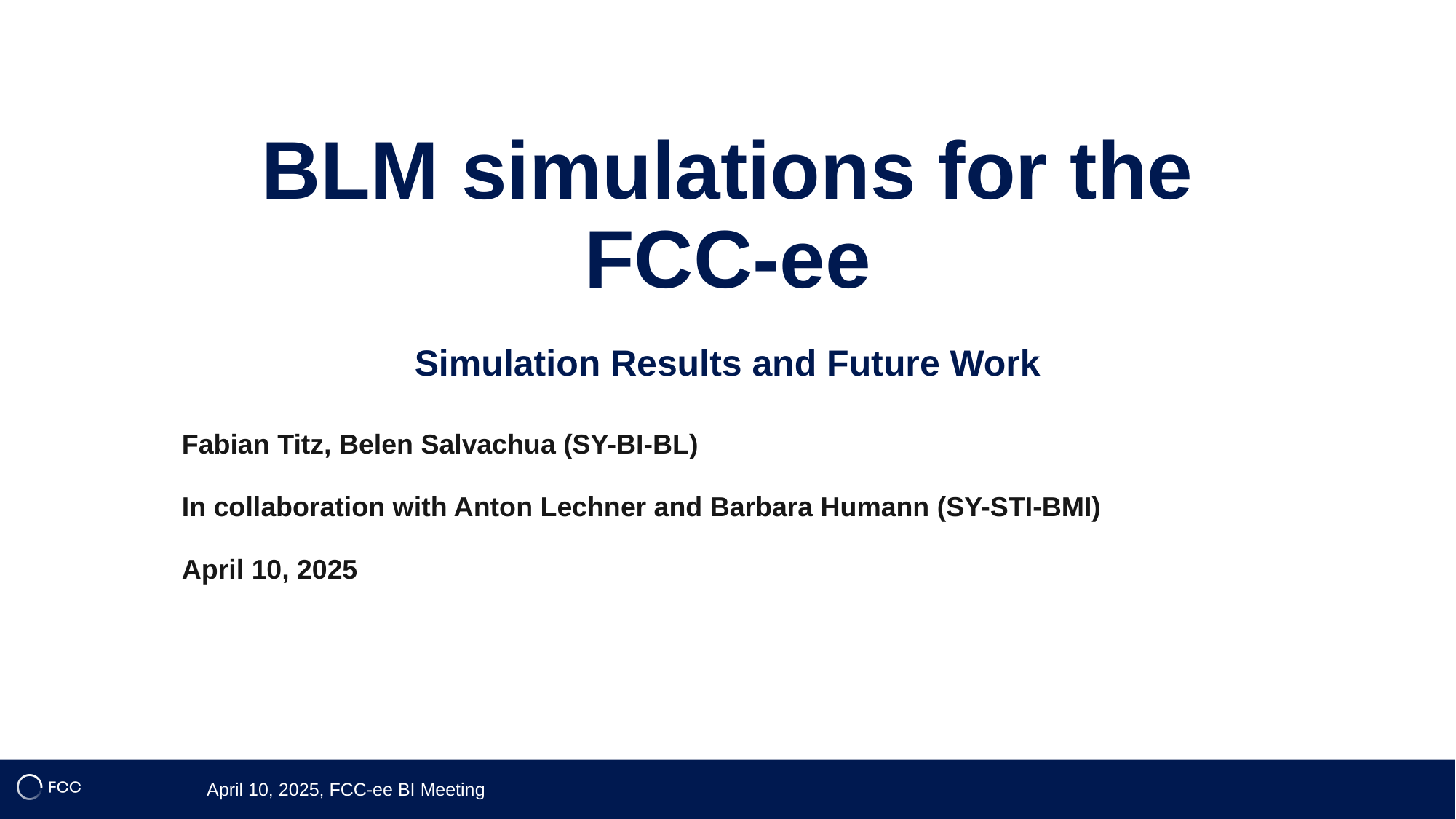

# BLM simulations for the FCC-ee Simulation Results and Future Work
Fabian Titz, Belen Salvachua (SY-BI-BL)
In collaboration with Anton Lechner and Barbara Humann (SY-STI-BMI)
April 10, 2025